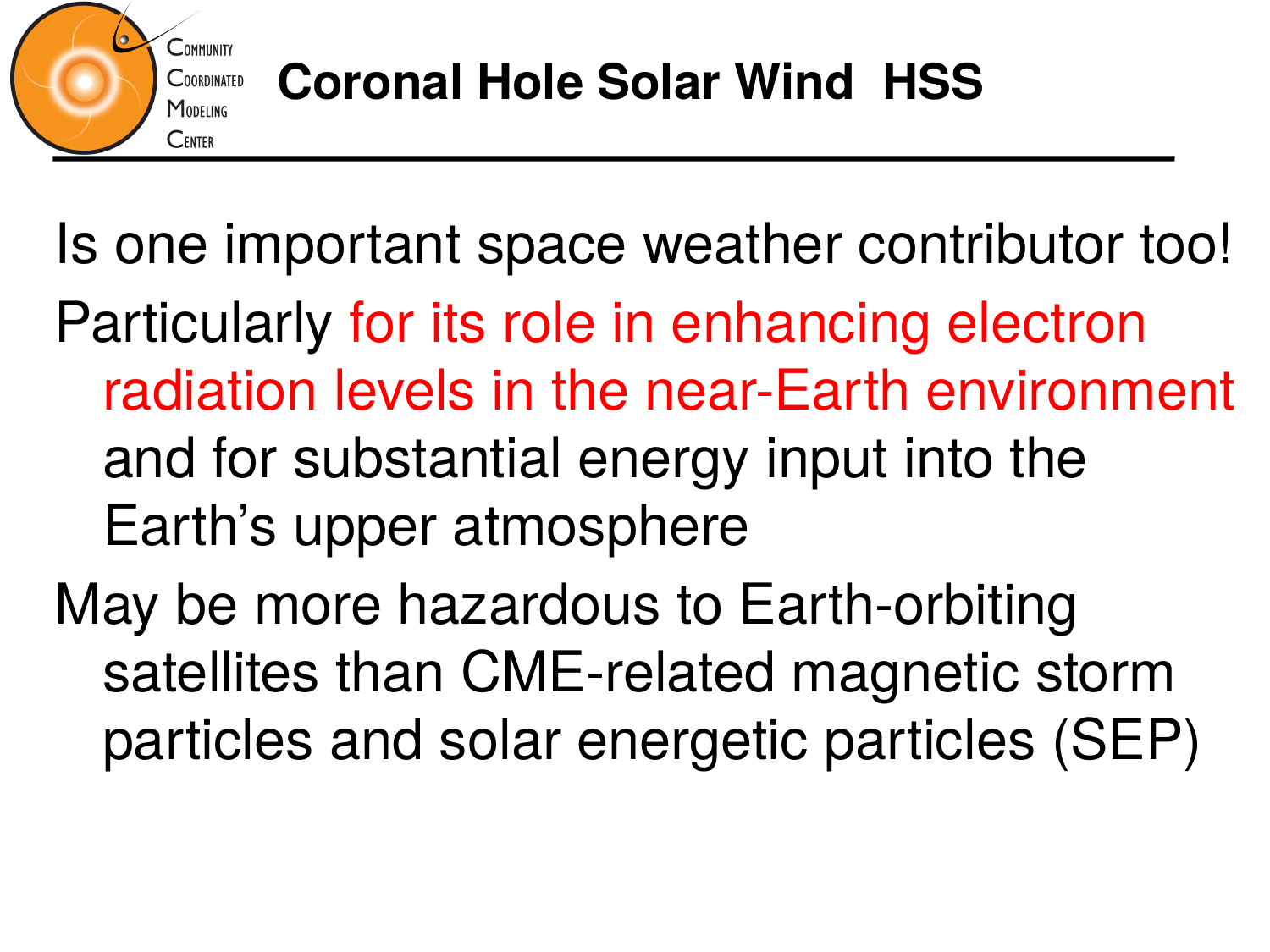

Coronal Hole Solar Wind  HSS
Is one important space weather contributor too!
Particularly for its role in enhancing electron radiation levels in the near-Earth environment and for substantial energy input into the Earth’s upper atmosphere
May be more hazardous to Earth-orbiting satellites than CME-related magnetic storm particles and solar energetic particles (SEP)